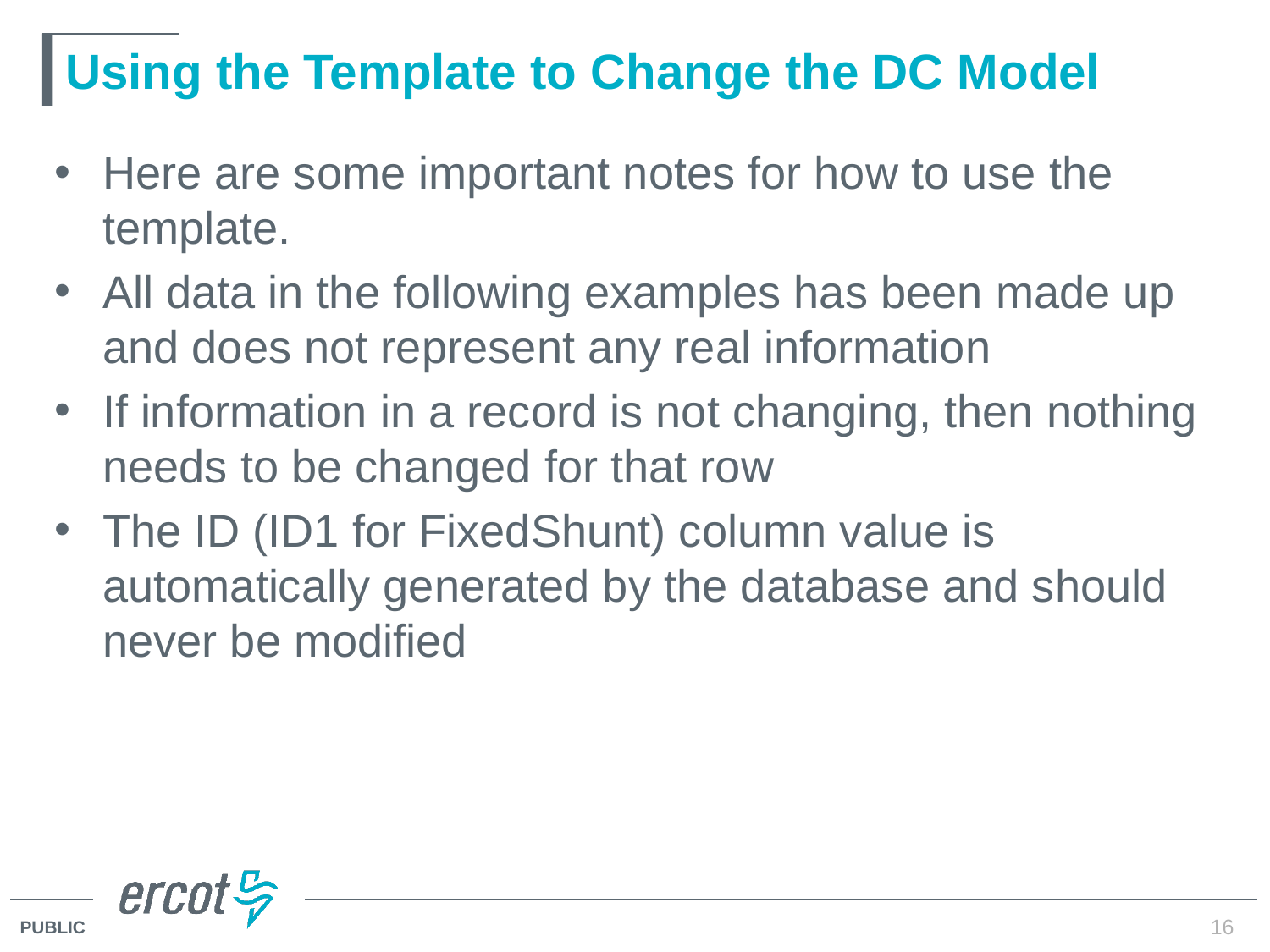

# Using the Template to Change the DC Model
Here are some important notes for how to use the template.
All data in the following examples has been made up and does not represent any real information
If information in a record is not changing, then nothing needs to be changed for that row
The ID (ID1 for FixedShunt) column value is automatically generated by the database and should never be modified
16